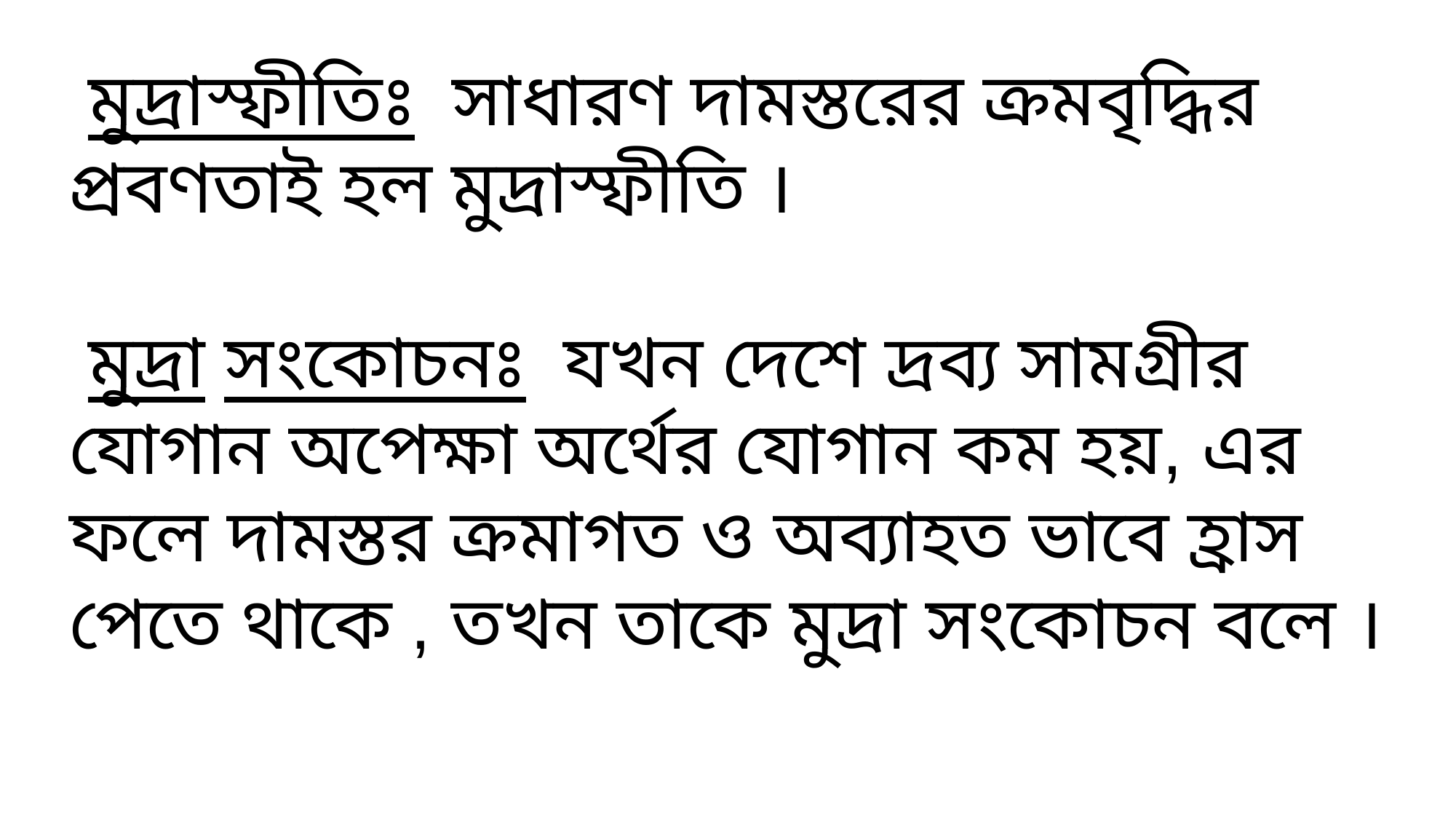

মুদ্রাস্ফীতিঃ  সাধারণ দামস্তরের ক্রমবৃদ্ধির প্রবণতাই হল মুদ্রাস্ফীতি ।

 মুদ্রা সংকোচনঃ  যখন দেশে দ্রব্য সামগ্রীর যোগান অপেক্ষা অর্থের যোগান কম হয়, এর ফলে দামস্তর ক্রমাগত ও অব্যাহত ভাবে হ্রাস পেতে থাকে , তখন তাকে মুদ্রা সংকোচন বলে ।